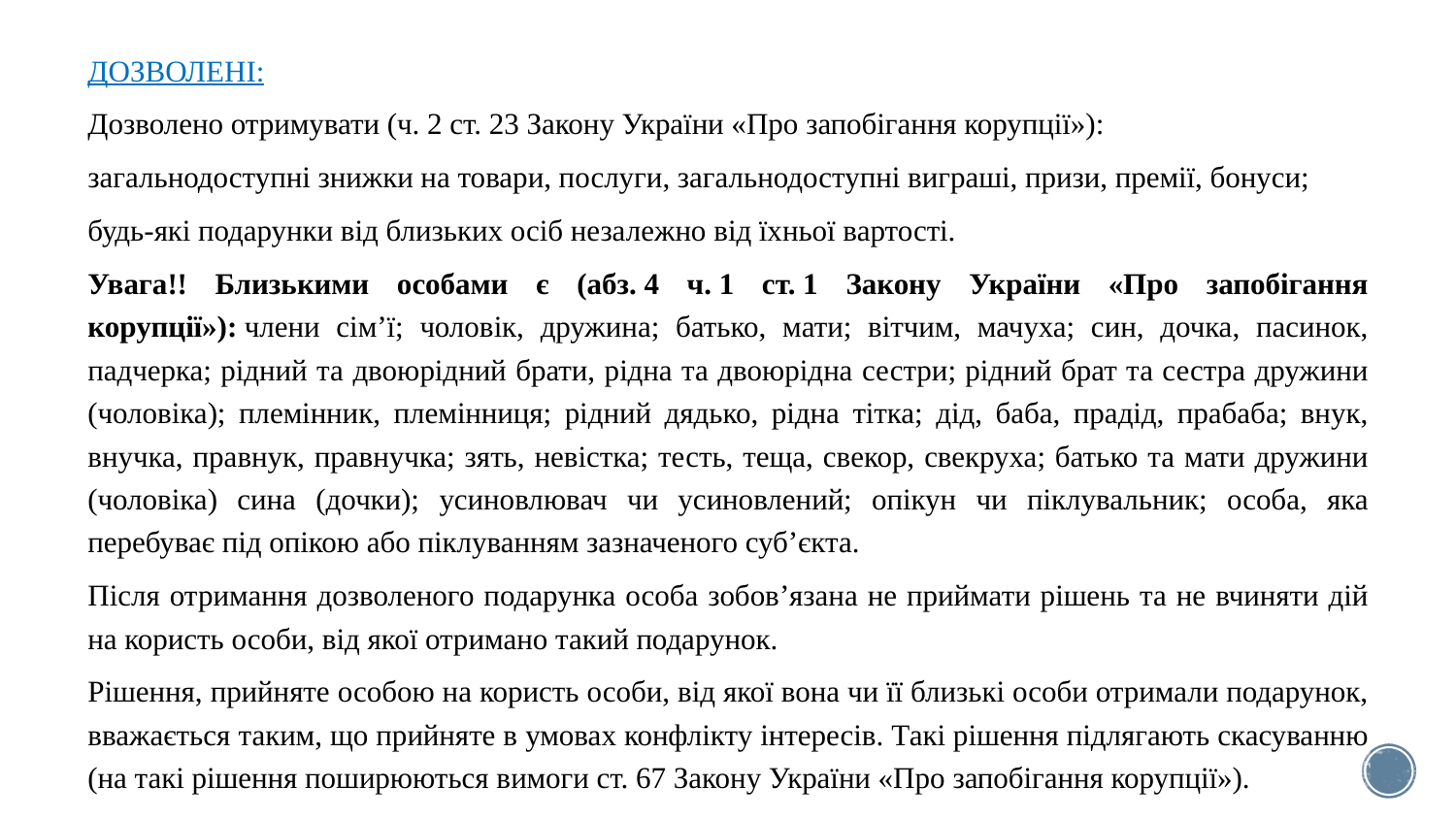

ДОЗВОЛЕНІ:
Дозволено отримувати (ч. 2 ст. 23 Закону України «Про запобігання корупції»):
загальнодоступні знижки на товари, послуги, загальнодоступні виграші, призи, премії, бонуси;
будь-які подарунки від близьких осіб незалежно від їхньої вартості.
Увага!! Близькими особами є (абз. 4 ч. 1 ст. 1 Закону України «Про запобігання корупції»): члени сім’ї; чоловік, дружина; батько, мати; вітчим, мачуха; син, дочка, пасинок, падчерка; рідний та двоюрідний брати, рідна та двоюрідна сестри; рідний брат та сестра дружини (чоловіка); племінник, племінниця; рідний дядько, рідна тітка; дід, баба, прадід, прабаба; внук, внучка, правнук, правнучка; зять, невістка; тесть, теща, свекор, свекруха; батько та мати дружини (чоловіка) сина (дочки); усиновлювач чи усиновлений; опікун чи піклувальник; особа, яка перебуває під опікою або піклуванням зазначеного суб’єкта.
Після отримання дозволеного подарунка особа зобов’язана не приймати рішень та не вчиняти дій на користь особи, від якої отримано такий подарунок.
Рішення, прийняте особою на користь особи, від якої вона чи її близькі особи отримали подарунок, вважається таким, що прийняте в умовах конфлікту інтересів. Такі рішення підлягають скасуванню (на такі рішення поширюються вимоги ст. 67 Закону України «Про запобігання корупції»).